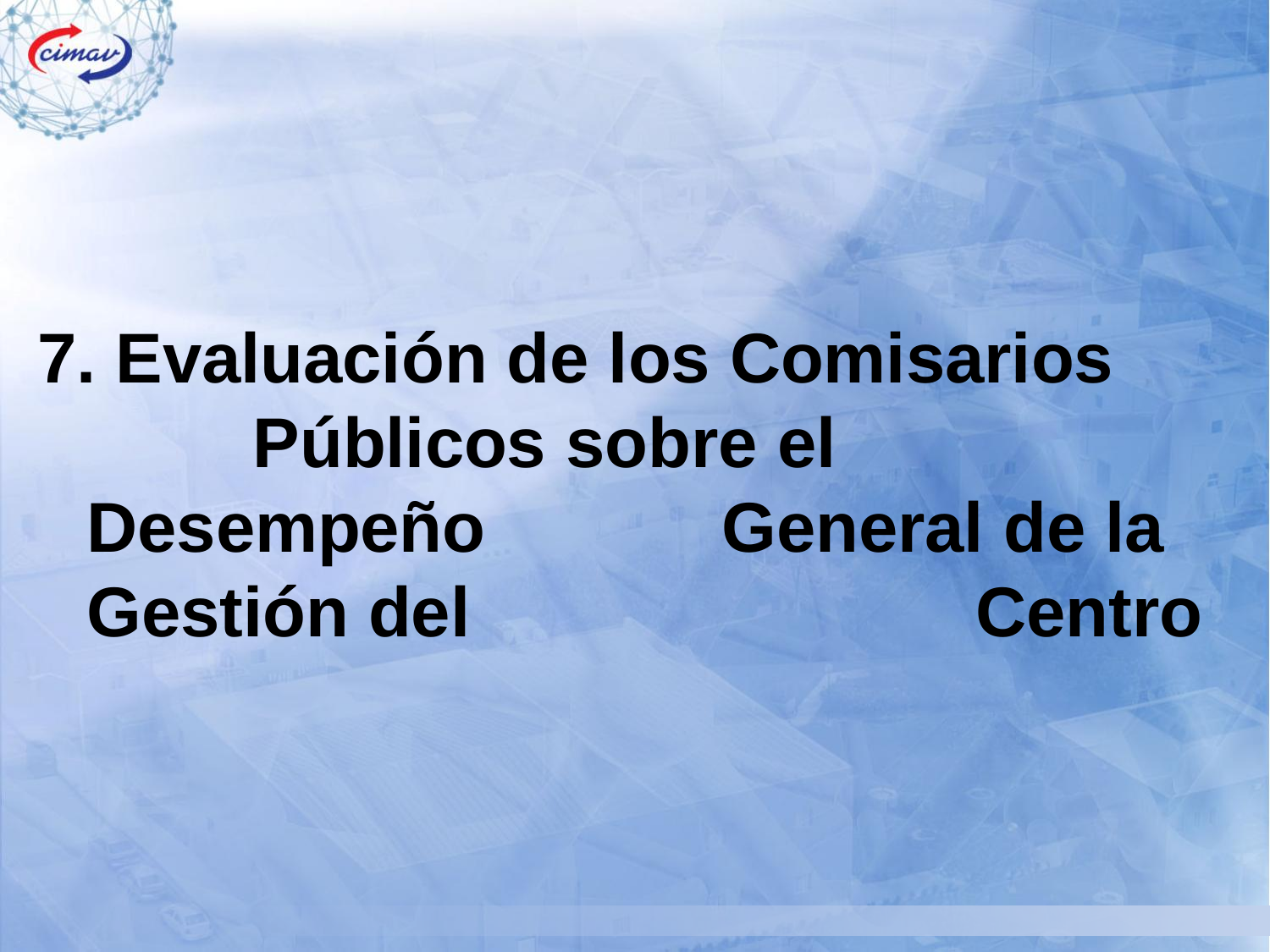

7. Evaluación de los Comisarios     	  Públicos sobre el Desempeño  		General de la Gestión del 				Centro